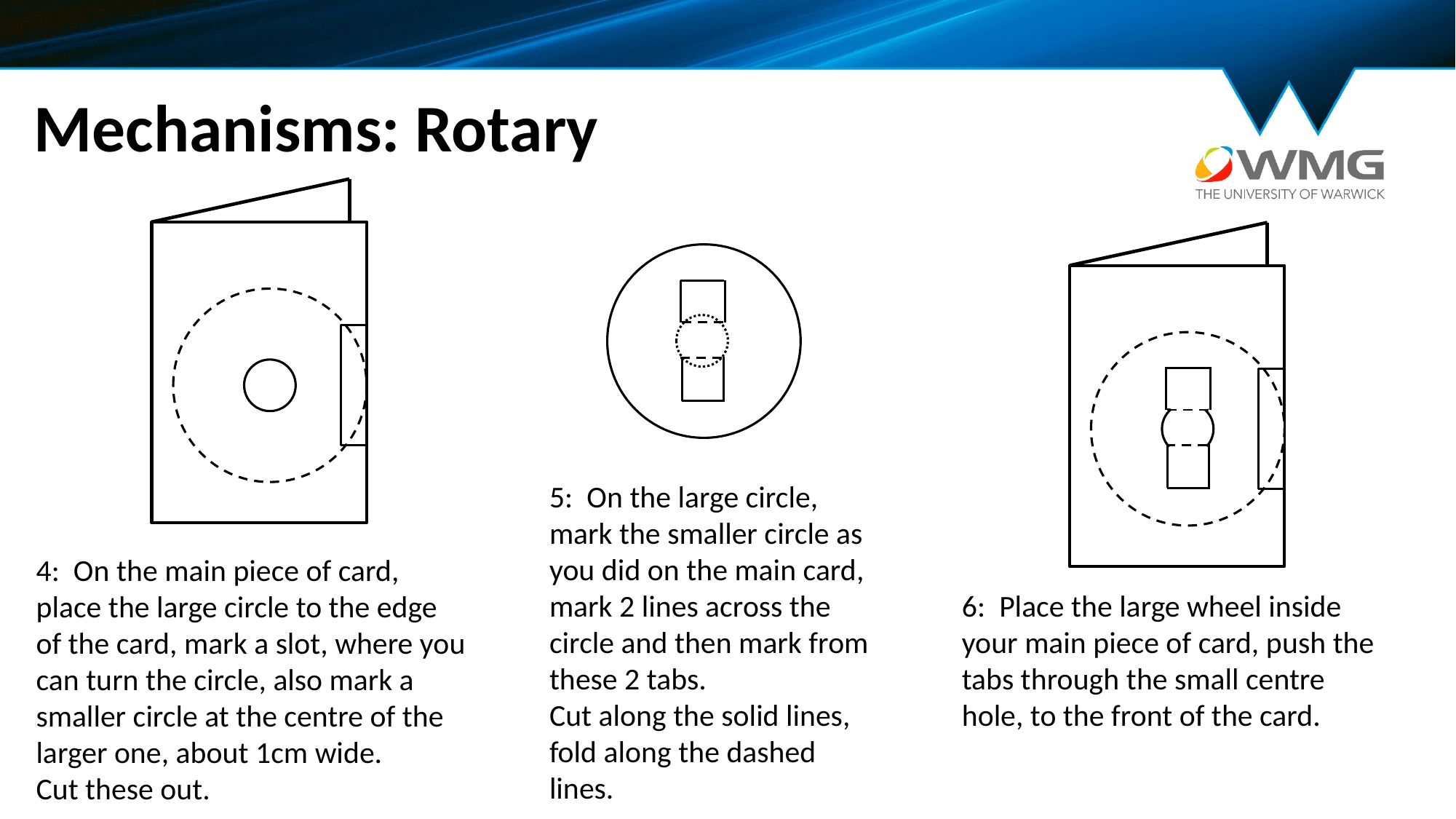

# Mechanisms: Rotary

5:  On the large circle, mark the smaller circle as you did on the main card, mark 2 lines across the circle and then mark from these 2 tabs.
Cut along the solid lines, fold along the dashed lines.
4:  On the main piece of card, place the large circle to the edge of the card, mark a slot, where you can turn the circle, also mark a smaller circle at the centre of the larger one, about 1cm wide.
Cut these out.
6:  Place the large wheel inside your main piece of card, push the tabs through the small centre hole, to the front of the card.